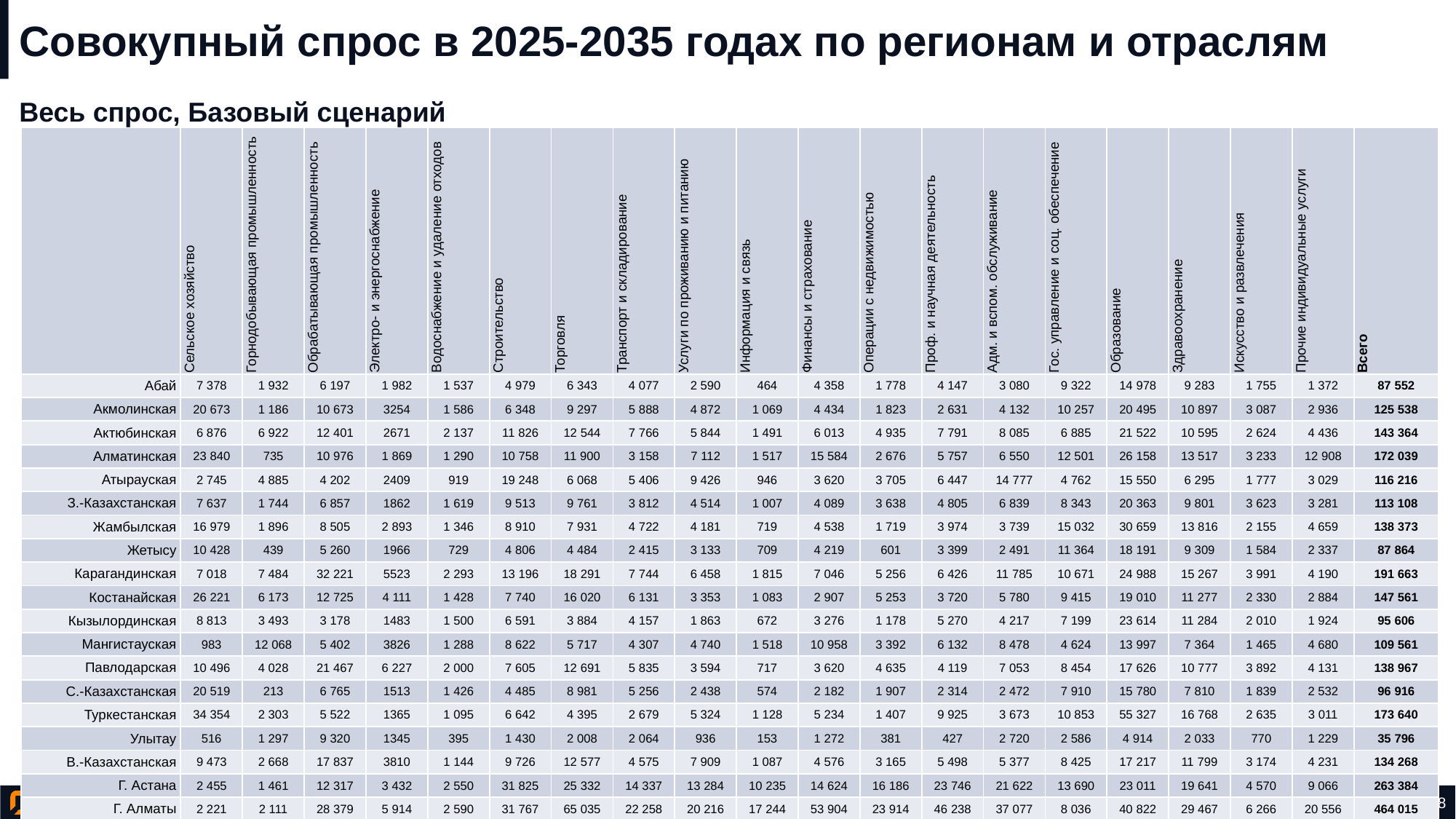

# Совокупный спрос в 2025-2035 годах по регионам и отраслям
Весь спрос, Базовый сценарий
|  | Сельское хозяйство | Горнодобывающая промышленность | Обрабатывающая промышленность | Электро- и энергоснабжение | Водоснабжение и удаление отходов | Строительство | Торговля | Транспорт и складирование | Услуги по проживанию и питанию | Информация и связь | Финансы и страхование | Операции с недвижимостью | Проф. и научная деятельность | Адм. и вспом. обслуживание | Гос. управление и соц. обеспечение | Образование | Здравоохранение | Искусство и развлечения | Прочие индивидуальные услуги | Всего |
| --- | --- | --- | --- | --- | --- | --- | --- | --- | --- | --- | --- | --- | --- | --- | --- | --- | --- | --- | --- | --- |
| Абай | 7 378 | 1 932 | 6 197 | 1 982 | 1 537 | 4 979 | 6 343 | 4 077 | 2 590 | 464 | 4 358 | 1 778 | 4 147 | 3 080 | 9 322 | 14 978 | 9 283 | 1 755 | 1 372 | 87 552 |
| Акмолинская | 20 673 | 1 186 | 10 673 | 3254 | 1 586 | 6 348 | 9 297 | 5 888 | 4 872 | 1 069 | 4 434 | 1 823 | 2 631 | 4 132 | 10 257 | 20 495 | 10 897 | 3 087 | 2 936 | 125 538 |
| Актюбинская | 6 876 | 6 922 | 12 401 | 2671 | 2 137 | 11 826 | 12 544 | 7 766 | 5 844 | 1 491 | 6 013 | 4 935 | 7 791 | 8 085 | 6 885 | 21 522 | 10 595 | 2 624 | 4 436 | 143 364 |
| Алматинская | 23 840 | 735 | 10 976 | 1 869 | 1 290 | 10 758 | 11 900 | 3 158 | 7 112 | 1 517 | 15 584 | 2 676 | 5 757 | 6 550 | 12 501 | 26 158 | 13 517 | 3 233 | 12 908 | 172 039 |
| Атырауская | 2 745 | 4 885 | 4 202 | 2409 | 919 | 19 248 | 6 068 | 5 406 | 9 426 | 946 | 3 620 | 3 705 | 6 447 | 14 777 | 4 762 | 15 550 | 6 295 | 1 777 | 3 029 | 116 216 |
| З.-Казахстанская | 7 637 | 1 744 | 6 857 | 1862 | 1 619 | 9 513 | 9 761 | 3 812 | 4 514 | 1 007 | 4 089 | 3 638 | 4 805 | 6 839 | 8 343 | 20 363 | 9 801 | 3 623 | 3 281 | 113 108 |
| Жамбылская | 16 979 | 1 896 | 8 505 | 2 893 | 1 346 | 8 910 | 7 931 | 4 722 | 4 181 | 719 | 4 538 | 1 719 | 3 974 | 3 739 | 15 032 | 30 659 | 13 816 | 2 155 | 4 659 | 138 373 |
| Жетысу | 10 428 | 439 | 5 260 | 1966 | 729 | 4 806 | 4 484 | 2 415 | 3 133 | 709 | 4 219 | 601 | 3 399 | 2 491 | 11 364 | 18 191 | 9 309 | 1 584 | 2 337 | 87 864 |
| Карагандинская | 7 018 | 7 484 | 32 221 | 5523 | 2 293 | 13 196 | 18 291 | 7 744 | 6 458 | 1 815 | 7 046 | 5 256 | 6 426 | 11 785 | 10 671 | 24 988 | 15 267 | 3 991 | 4 190 | 191 663 |
| Костанайская | 26 221 | 6 173 | 12 725 | 4 111 | 1 428 | 7 740 | 16 020 | 6 131 | 3 353 | 1 083 | 2 907 | 5 253 | 3 720 | 5 780 | 9 415 | 19 010 | 11 277 | 2 330 | 2 884 | 147 561 |
| Кызылординская | 8 813 | 3 493 | 3 178 | 1483 | 1 500 | 6 591 | 3 884 | 4 157 | 1 863 | 672 | 3 276 | 1 178 | 5 270 | 4 217 | 7 199 | 23 614 | 11 284 | 2 010 | 1 924 | 95 606 |
| Мангистауская | 983 | 12 068 | 5 402 | 3826 | 1 288 | 8 622 | 5 717 | 4 307 | 4 740 | 1 518 | 10 958 | 3 392 | 6 132 | 8 478 | 4 624 | 13 997 | 7 364 | 1 465 | 4 680 | 109 561 |
| Павлодарская | 10 496 | 4 028 | 21 467 | 6 227 | 2 000 | 7 605 | 12 691 | 5 835 | 3 594 | 717 | 3 620 | 4 635 | 4 119 | 7 053 | 8 454 | 17 626 | 10 777 | 3 892 | 4 131 | 138 967 |
| С.-Казахстанская | 20 519 | 213 | 6 765 | 1513 | 1 426 | 4 485 | 8 981 | 5 256 | 2 438 | 574 | 2 182 | 1 907 | 2 314 | 2 472 | 7 910 | 15 780 | 7 810 | 1 839 | 2 532 | 96 916 |
| Туркестанская | 34 354 | 2 303 | 5 522 | 1365 | 1 095 | 6 642 | 4 395 | 2 679 | 5 324 | 1 128 | 5 234 | 1 407 | 9 925 | 3 673 | 10 853 | 55 327 | 16 768 | 2 635 | 3 011 | 173 640 |
| Улытау | 516 | 1 297 | 9 320 | 1345 | 395 | 1 430 | 2 008 | 2 064 | 936 | 153 | 1 272 | 381 | 427 | 2 720 | 2 586 | 4 914 | 2 033 | 770 | 1 229 | 35 796 |
| В.-Казахстанская | 9 473 | 2 668 | 17 837 | 3810 | 1 144 | 9 726 | 12 577 | 4 575 | 7 909 | 1 087 | 4 576 | 3 165 | 5 498 | 5 377 | 8 425 | 17 217 | 11 799 | 3 174 | 4 231 | 134 268 |
| Г. Астана | 2 455 | 1 461 | 12 317 | 3 432 | 2 550 | 31 825 | 25 332 | 14 337 | 13 284 | 10 235 | 14 624 | 16 186 | 23 746 | 21 622 | 13 690 | 23 011 | 19 641 | 4 570 | 9 066 | 263 384 |
| Г. Алматы | 2 221 | 2 111 | 28 379 | 5 914 | 2 590 | 31 767 | 65 035 | 22 258 | 20 216 | 17 244 | 53 904 | 23 914 | 46 238 | 37 077 | 8 036 | 40 822 | 29 467 | 6 266 | 20 556 | 464 015 |
| Г. Шымкент | 2 491 | 986 | 11 247 | 2 676 | 1 259 | 10 832 | 8 007 | 4 420 | 4 800 | 2 458 | 9 742 | 4 044 | 7 511 | 9 559 | 5 962 | 23 549 | 13 368 | 2 303 | 16 633 | 141 847 |
| Казахстан | 222 116 | 64 024 | 231 451 | 60 131 | 30 131 | 216 849 | 251 266 | 121 007 | 116 587 | 46 606 | 166 196 | 91 593 | 160 277 | 169 506 | 176 291 | 447 771 | 240 368 | 55 083 | 110 025 | 2 977 278 |
13 из 78